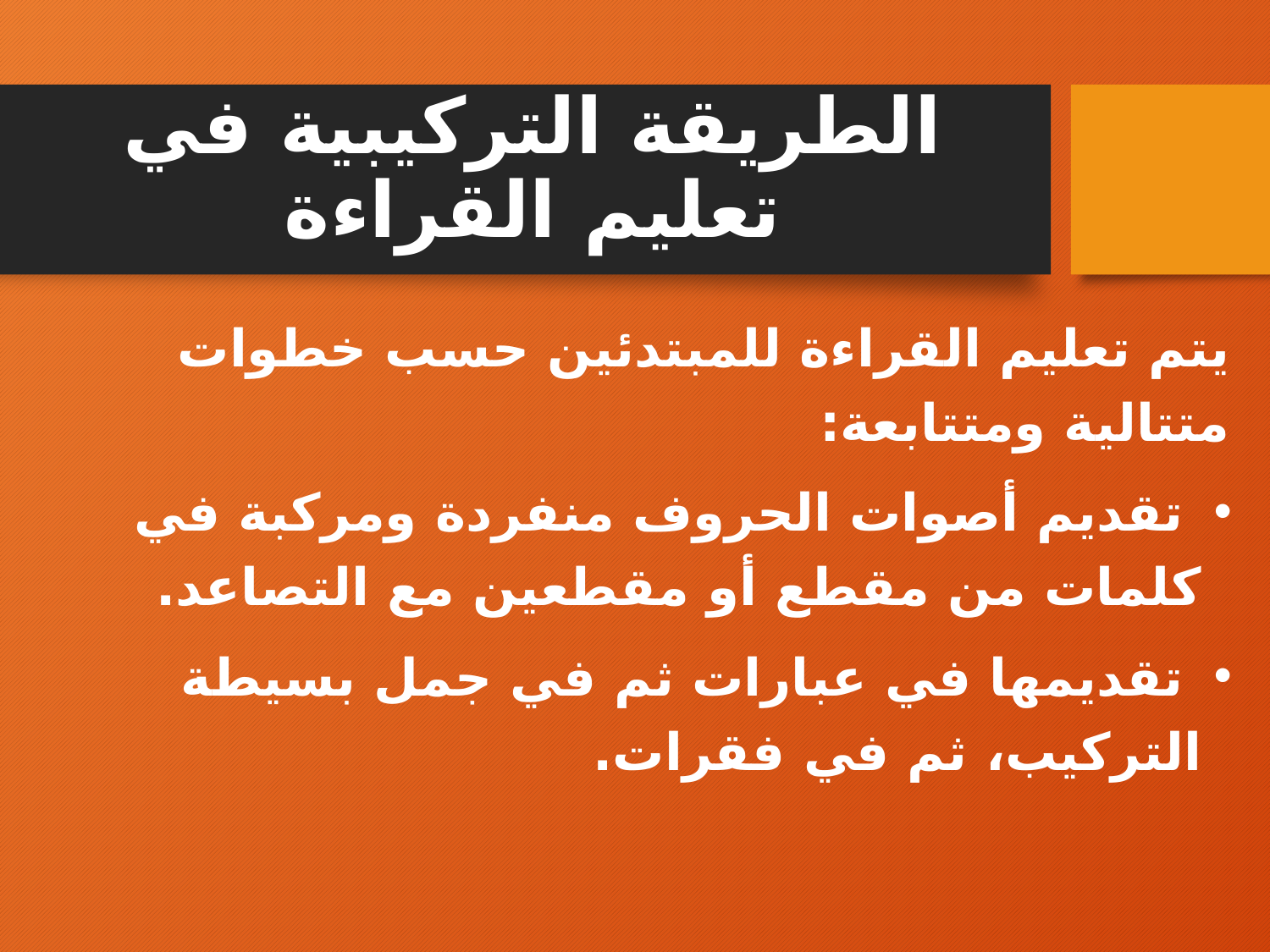

# الطريقة التركيبية في تعليم القراءة
يتم تعليم القراءة للمبتدئين حسب خطوات متتالية ومتتابعة:
 تقديم أصوات الحروف منفردة ومركبة في كلمات من مقطع أو مقطعين مع التصاعد.
 تقديمها في عبارات ثم في جمل بسيطة التركيب، ثم في فقرات.